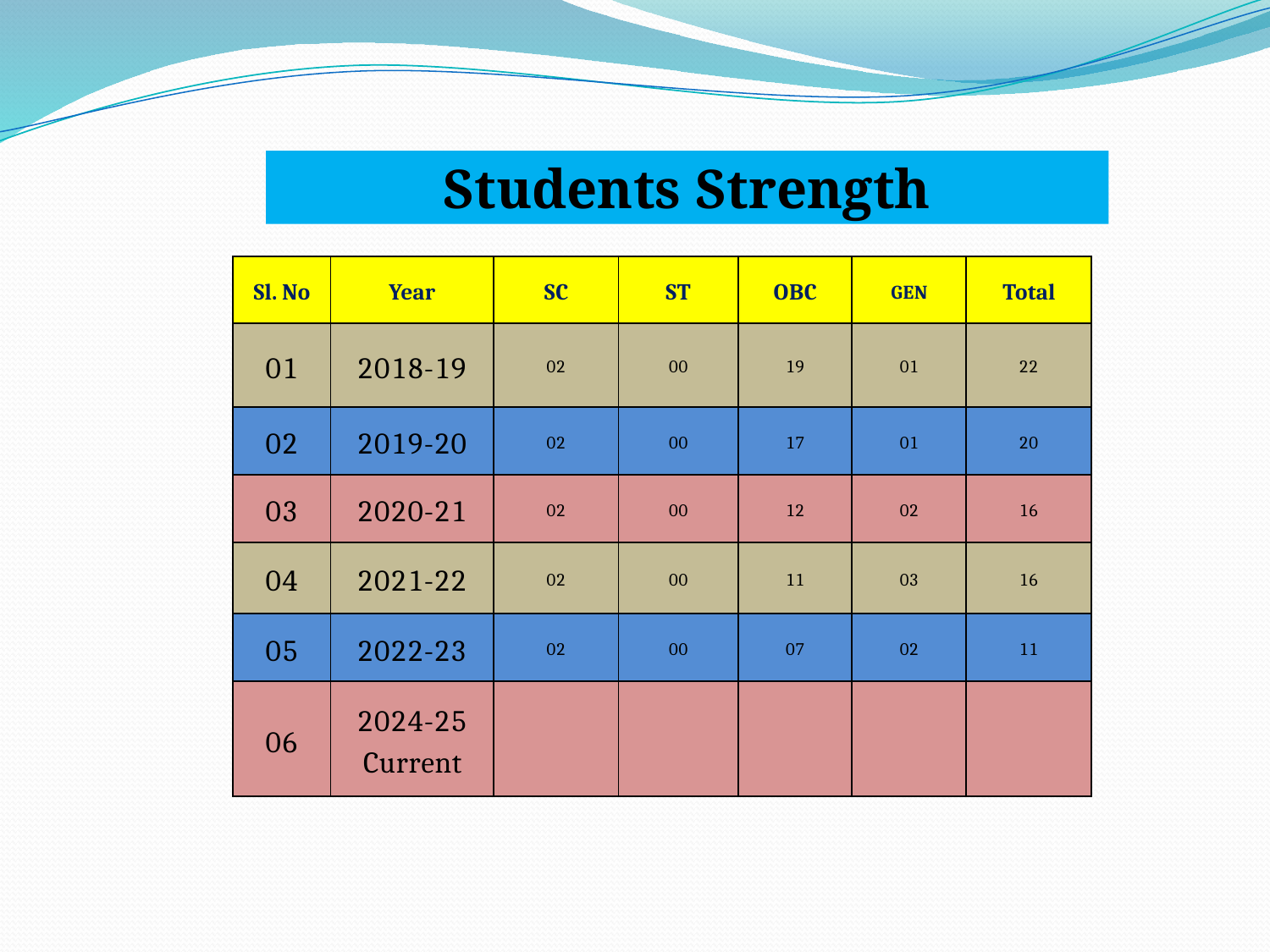

Students Strength
| Sl. No | Year | SC | ST | OBC | GEN | Total |
| --- | --- | --- | --- | --- | --- | --- |
| 01 | 2018-19 | 02 | 00 | 19 | 01 | 22 |
| 02 | 2019-20 | 02 | 00 | 17 | 01 | 20 |
| 03 | 2020-21 | 02 | 00 | 12 | 02 | 16 |
| 04 | 2021-22 | 02 | 00 | 11 | 03 | 16 |
| 05 | 2022-23 | 02 | 00 | 07 | 02 | 11 |
| 06 | 2024-25 Current |  |  |  |  |  |